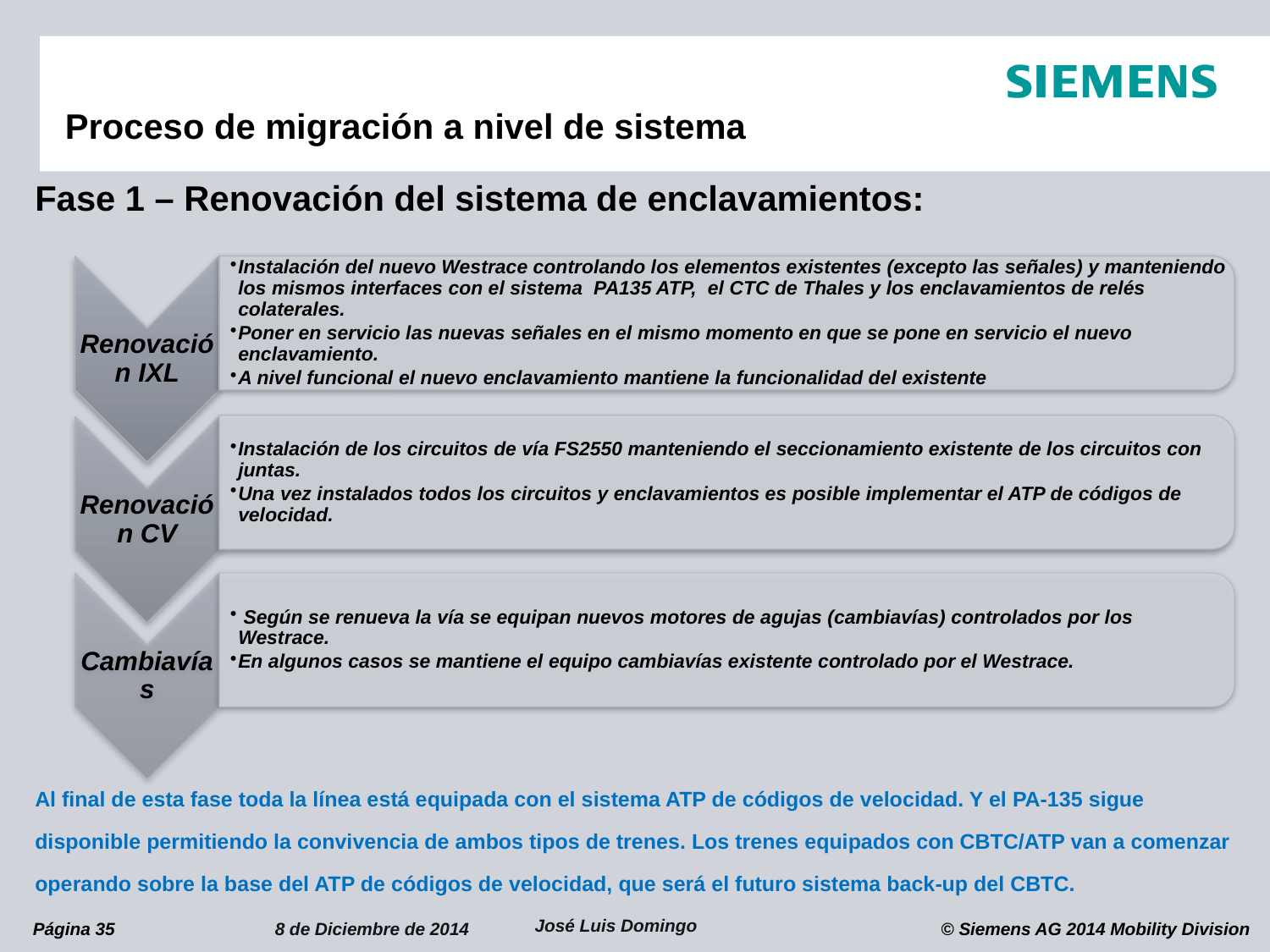

# Proceso de migración a nivel de sistema
Fase 1 – Renovación del sistema de enclavamientos:

Al final de esta fase toda la línea está equipada con el sistema ATP de códigos de velocidad. Y el PA-135 sigue disponible permitiendo la convivencia de ambos tipos de trenes. Los trenes equipados con CBTC/ATP van a comenzar operando sobre la base del ATP de códigos de velocidad, que será el futuro sistema back-up del CBTC.
Renovación IXL
Instalación del nuevo Westrace controlando los elementos existentes (excepto las señales) y manteniendo los mismos interfaces con el sistema  PA135 ATP,  el CTC de Thales y los enclavamientos de relés colaterales.
Poner en servicio las nuevas señales en el mismo momento en que se pone en servicio el nuevo enclavamiento.
A nivel funcional el nuevo enclavamiento mantiene la funcionalidad del existente
Renovación CV
Instalación de los circuitos de vía FS2550 manteniendo el seccionamiento existente de los circuitos con juntas.
Una vez instalados todos los circuitos y enclavamientos es posible implementar el ATP de códigos de velocidad.
Cambiavías
 Según se renueva la vía se equipan nuevos motores de agujas (cambiavías) controlados por los Westrace.
En algunos casos se mantiene el equipo cambiavías existente controlado por el Westrace.